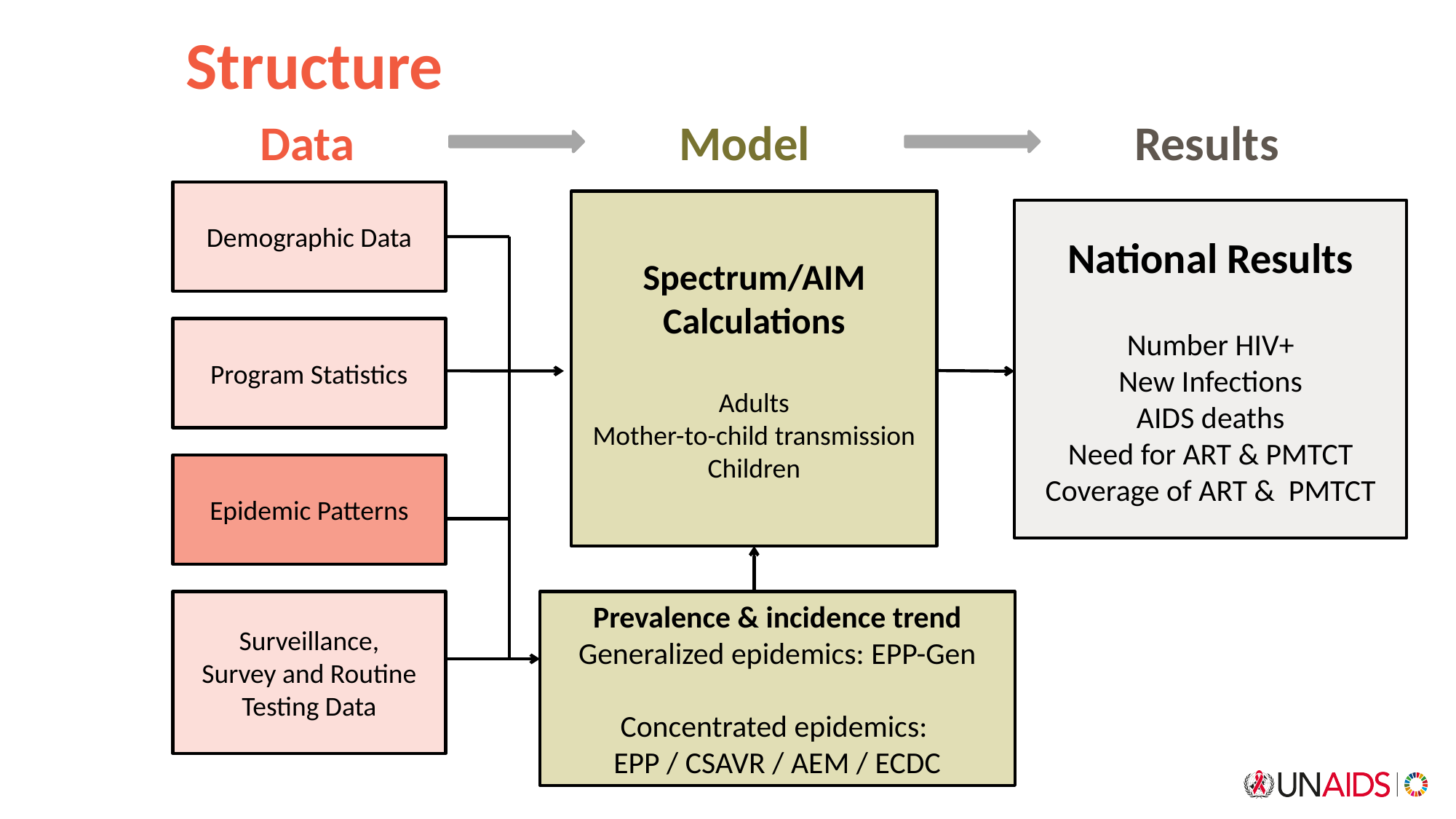

# Structure
Data
Model
Results

Demographic Data
Spectrum/AIM Calculations

Adults
Mother-to-child transmission
Children
National Results

Number HIV+
New Infections
AIDS deaths
Need for ART & PMTCT
Coverage of ART &  PMTCT
Program Statistics
Epidemic Patterns
Prevalence & incidence trend
Generalized epidemics: EPP-Gen
Concentrated epidemics:
EPP / CSAVR / AEM / ECDC
Surveillance,
Survey and Routine Testing Data